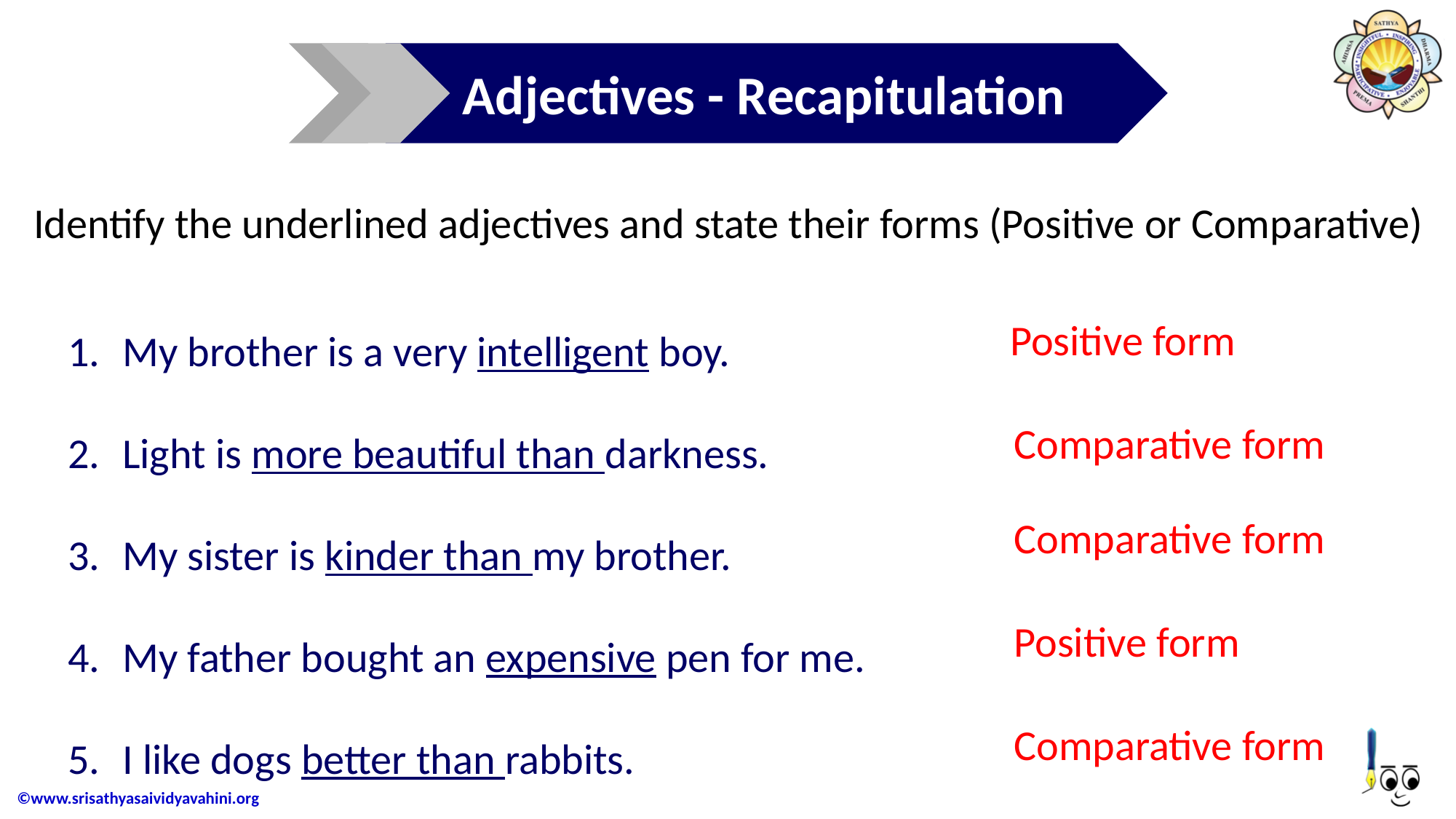

Adjectives - Recapitulation
Identify the underlined adjectives and state their forms (Positive or Comparative)
My brother is a very intelligent boy.
Light is more beautiful than darkness.
My sister is kinder than my brother.
My father bought an expensive pen for me.
I like dogs better than rabbits.
Positive form
Comparative form
Comparative form
Positive form
Comparative form